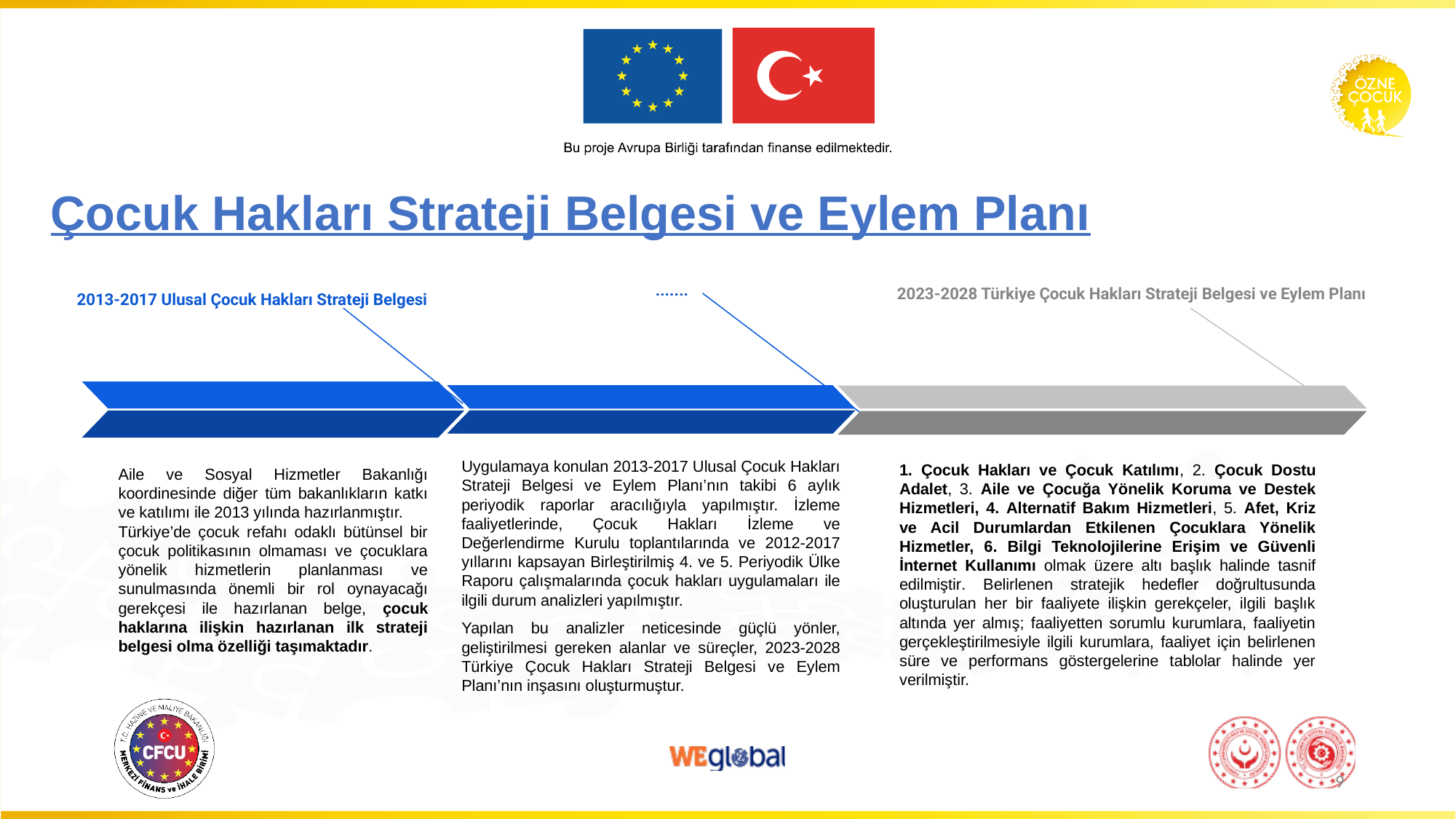

# Çocuk Hakları Strateji Belgesi ve Eylem Planı
.......

Uygulamaya konulan 2013-2017 Ulusal Çocuk Hakları Strateji Belgesi ve Eylem Planı’nın takibi 6 aylık periyodik raporlar aracılığıyla yapılmıştır. İzleme faaliyetlerinde, Çocuk Hakları İzleme ve Değerlendirme Kurulu toplantılarında ve 2012-2017 yıllarını kapsayan Birleştirilmiş 4. ve 5. Periyodik Ülke Raporu çalışmalarında çocuk hakları uygulamaları ile ilgili durum analizleri yapılmıştır.
Yapılan bu analizler neticesinde güçlü yönler, geliştirilmesi gereken alanlar ve süreçler, 2023-2028 Türkiye Çocuk Hakları Strateji Belgesi ve Eylem Planı’nın inşasını oluşturmuştur.
2023-2028 Türkiye Çocuk Hakları Strateji Belgesi ve Eylem Planı

1. Çocuk Hakları ve Çocuk Katılımı, 2. Çocuk Dostu Adalet, 3. Aile ve Çocuğa Yönelik Koruma ve Destek Hizmetleri, 4. Alternatif Bakım Hizmetleri, 5. Afet, Kriz ve Acil Durumlardan Etkilenen Çocuklara Yönelik Hizmetler, 6. Bilgi Teknolojilerine Erişim ve Güvenli İnternet Kullanımı olmak üzere altı başlık halinde tasnif edilmiştir. Belirlenen stratejik hedefler doğrultusunda oluşturulan her bir faaliyete ilişkin gerekçeler, ilgili başlık altında yer almış; faaliyetten sorumlu kurumlara, faaliyetin gerçekleştirilmesiyle ilgili kurumlara, faaliyet için belirlenen süre ve performans göstergelerine tablolar halinde yer verilmiştir.

2013-2017 Ulusal Çocuk Hakları Strateji Belgesi

Aile ve Sosyal Hizmetler Bakanlığı koordinesinde diğer tüm bakanlıkların katkı ve katılımı ile 2013 yılında hazırlanmıştır.
Türkiye’de çocuk refahı odaklı bütünsel bir çocuk politikasının olmaması ve çocuklara yönelik hizmetlerin planlanması ve sunulmasında önemli bir rol oynayacağı gerekçesi ile hazırlanan belge, çocuk haklarına ilişkin hazırlanan ilk strateji belgesi olma özelliği taşımaktadır.
9